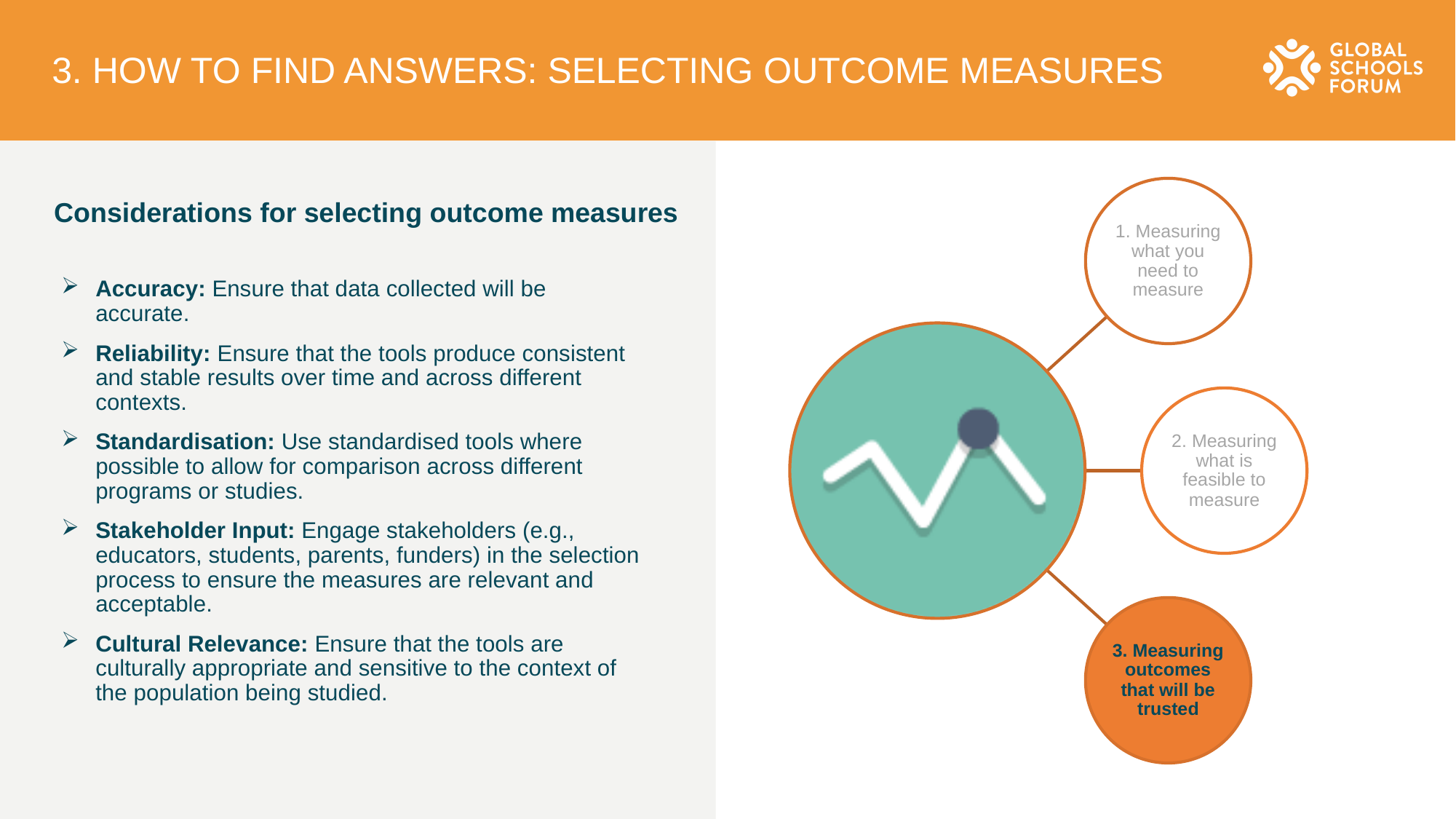

# 3. HOW TO FIND ANSWERS: SELECTING OUTCOME MEASURES
1. Measuring what you need to measure
2. Measuring what is feasible to measure
3. Measuring outcomes that will be trusted
Considerations for selecting outcome measures
Accuracy: Ensure that data collected will be accurate.
Reliability: Ensure that the tools produce consistent and stable results over time and across different contexts.
Standardisation: Use standardised tools where possible to allow for comparison across different programs or studies.
Stakeholder Input: Engage stakeholders (e.g., educators, students, parents, funders) in the selection process to ensure the measures are relevant and acceptable.
Cultural Relevance: Ensure that the tools are culturally appropriate and sensitive to the context of the population being studied.